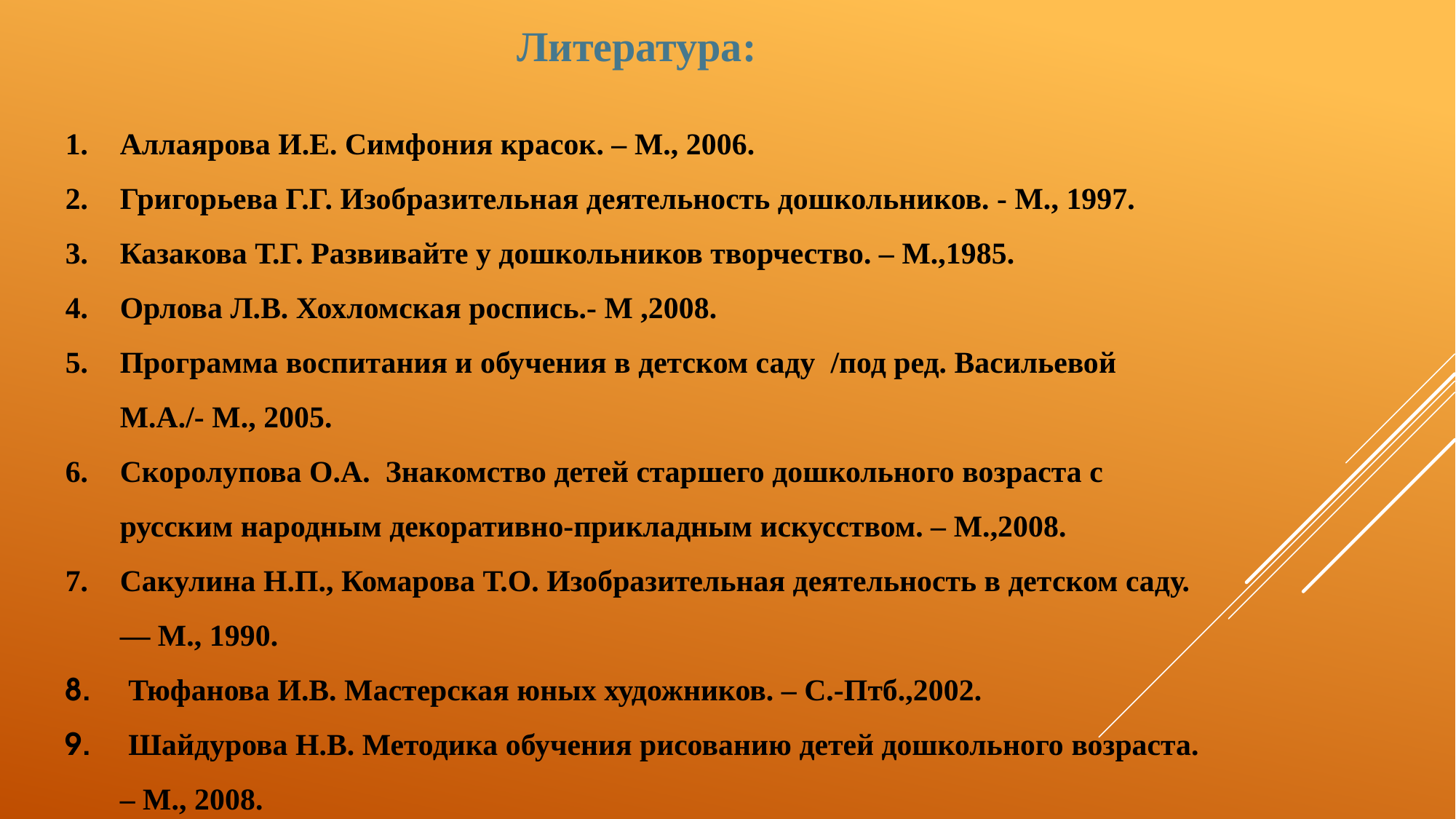

Литература:

Аллаярова И.Е. Симфония красок. – М., 2006.
Григорьева Г.Г. Изобразительная деятельность дошкольников. - М., 1997.
Казакова Т.Г. Развивайте у дошкольников творчество. – М.,1985.
Орлова Л.В. Хохломская роспись.- М ,2008.
Программа воспитания и обучения в детском саду  /под ред. Васильевой М.А./- М., 2005.
Скоролупова О.А.  Знакомство детей старшего дошкольного возраста с русским народным декоративно-прикладным искусством. – М.,2008.
Сакулина Н.П., Комарова Т.О. Изобразительная деятельность в детском саду. — М., 1990.
 Тюфанова И.В. Мастерская юных художников. – С.-Птб.,2002.
 Шайдурова Н.В. Методика обучения рисованию детей дошкольного возраста. – М., 2008.